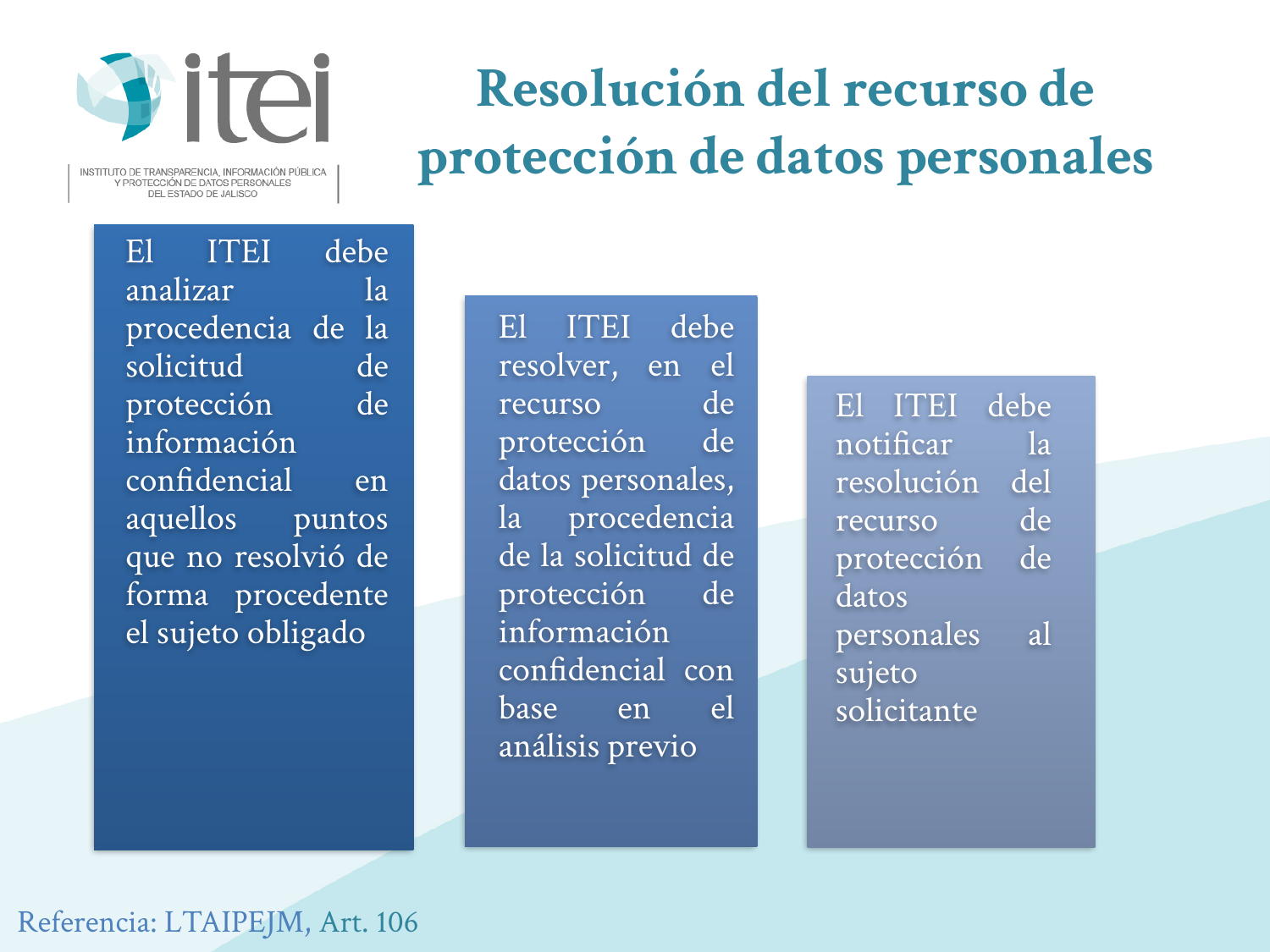

# Resolución del recurso de protección de datos personales

El ITEI debe analizar la procedencia de la solicitud de protección de información confidencial en aquellos puntos que no resolvió de forma procedente el sujeto obligado
El ITEI debe resolver, en el recurso de protección de datos personales, la procedencia de la solicitud de protección de información confidencial con base en el análisis previo
El ITEI debe notificar la resolución del recurso de protección de datos personales al sujeto solicitante
Referencia: LTAIPEJM, Art. 106